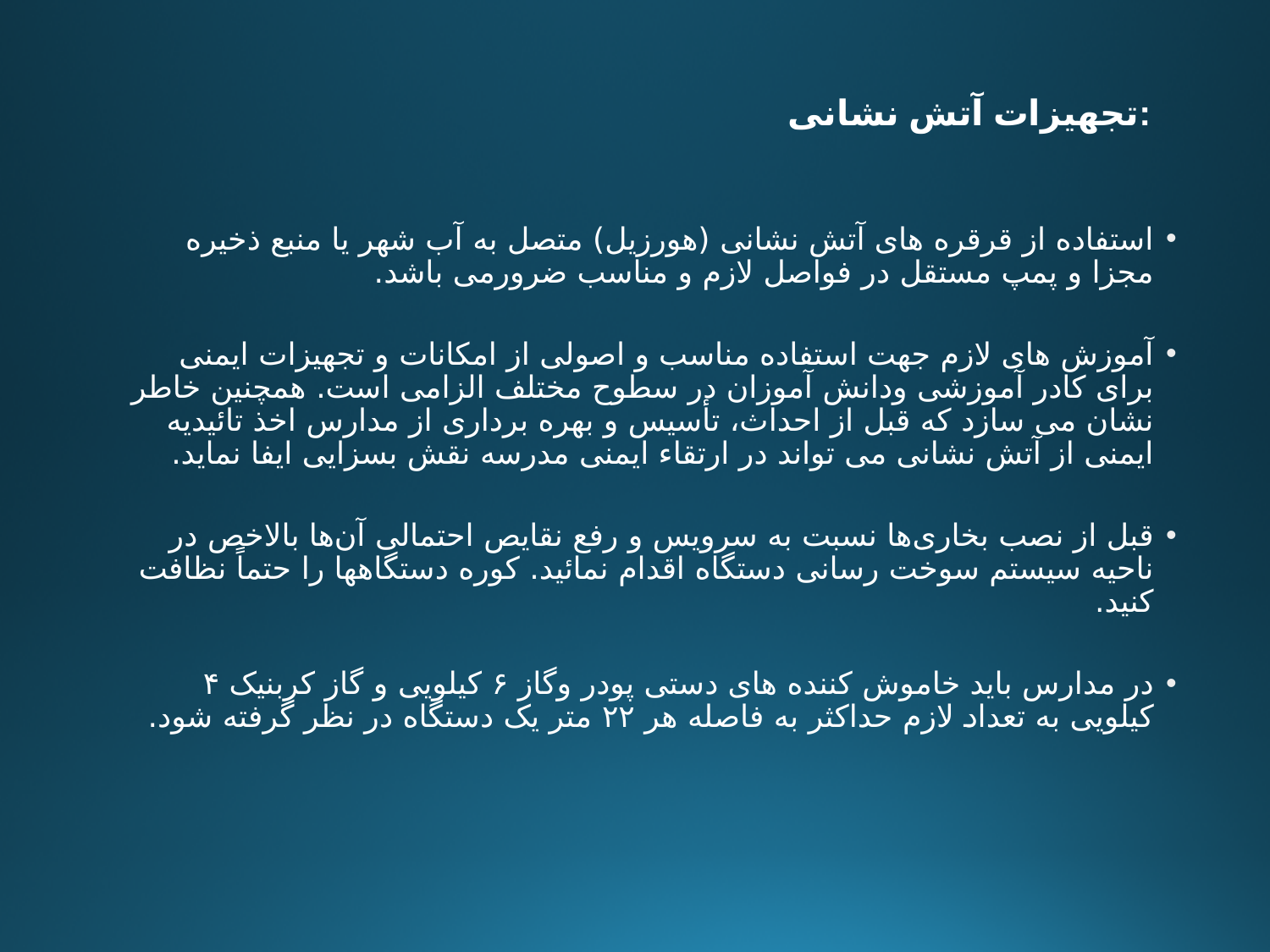

# تجهیزات آتش نشانی:

استفاده از قرقره های آتش نشانی (هورزیل) متصل به آب شهر یا منبع ذخیره مجزا و پمپ مستقل در فواصل لازم و مناسب ضرورمی باشد.

آموزش های لازم جهت استفاده مناسب و اصولی از امکانات و تجهیزات ایمنی برای کادر آموزشی ودانش آموزان در سطوح مختلف الزامی است. همچنین خاطر نشان می سازد که قبل از احداث، تأسیس و بهره برداری از مدارس اخذ تائیدیه ایمنی از آتش نشانی می تواند در ارتقاء ایمنی مدرسه نقش بسزایی ایفا نماید.

قبل از نصب بخاری‌ها نسبت به سرویس و رفع نقایص احتمالی آن‌ها بالاخص در ناحیه سیستم سوخت رسانی دستگاه اقدام نمائید. کوره دستگاهها را حتماً نظافت کنید.

در مدارس باید خاموش کننده های دستی پودر وگاز ۶ کیلویی و گاز کربنیک ۴ کیلویی به تعداد لازم حداکثر به فاصله هر ۲۲ متر یک دستگاه در نظر گرفته شود.